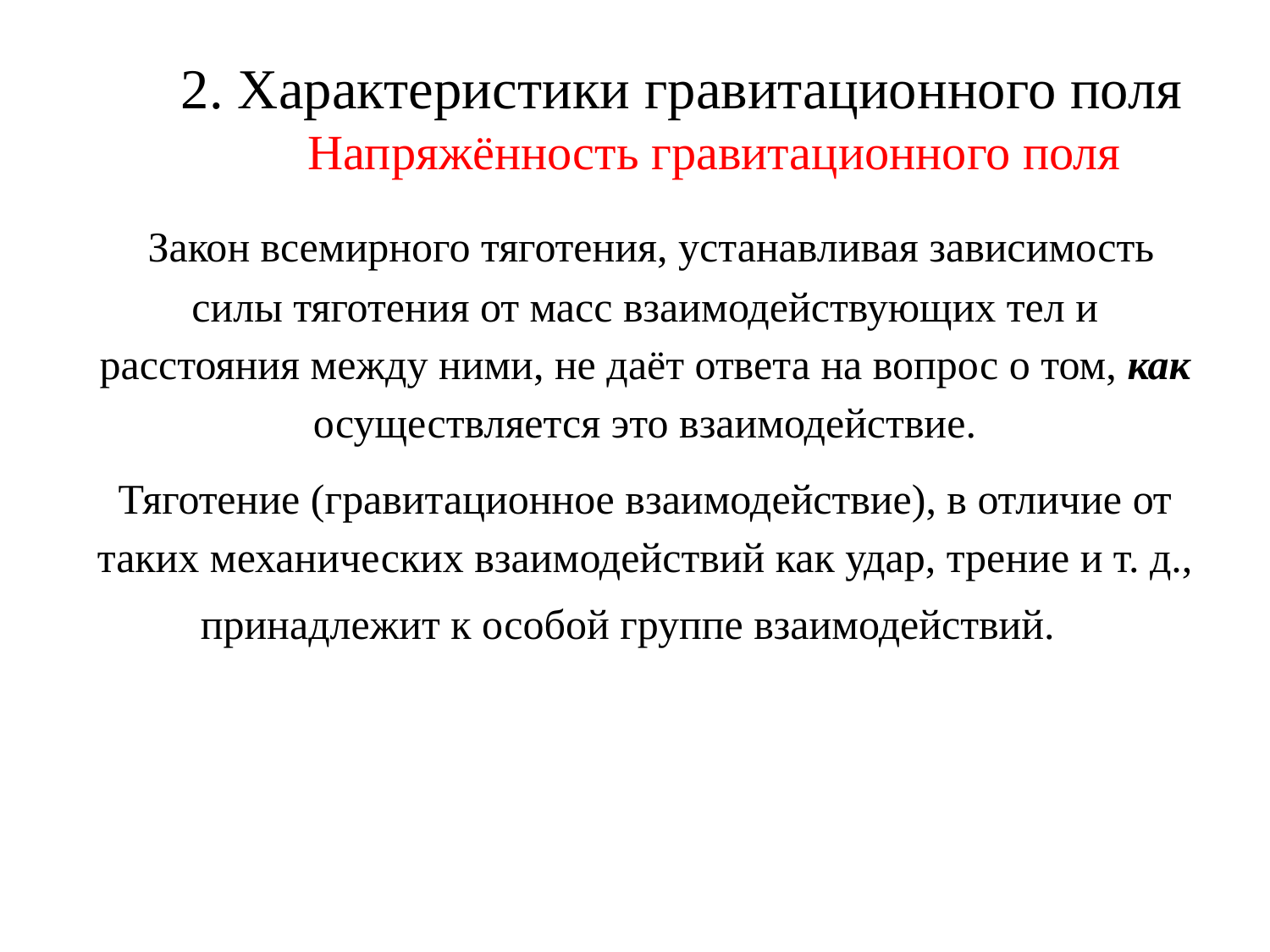

2. Характеристики гравитационного поля
	Напряжённость гравитационного поля
 Закон всемирного тяготения, устанавливая зависимость силы тяготения от масс взаимодействующих тел и расстояния между ними, не даёт ответа на вопрос о том, как осуществляется это взаимодействие.
Тяготение (гравитационное взаимодействие), в отличие от таких механических взаимодействий как удар, трение и т. д., принадлежит к особой группе взаимодействий.